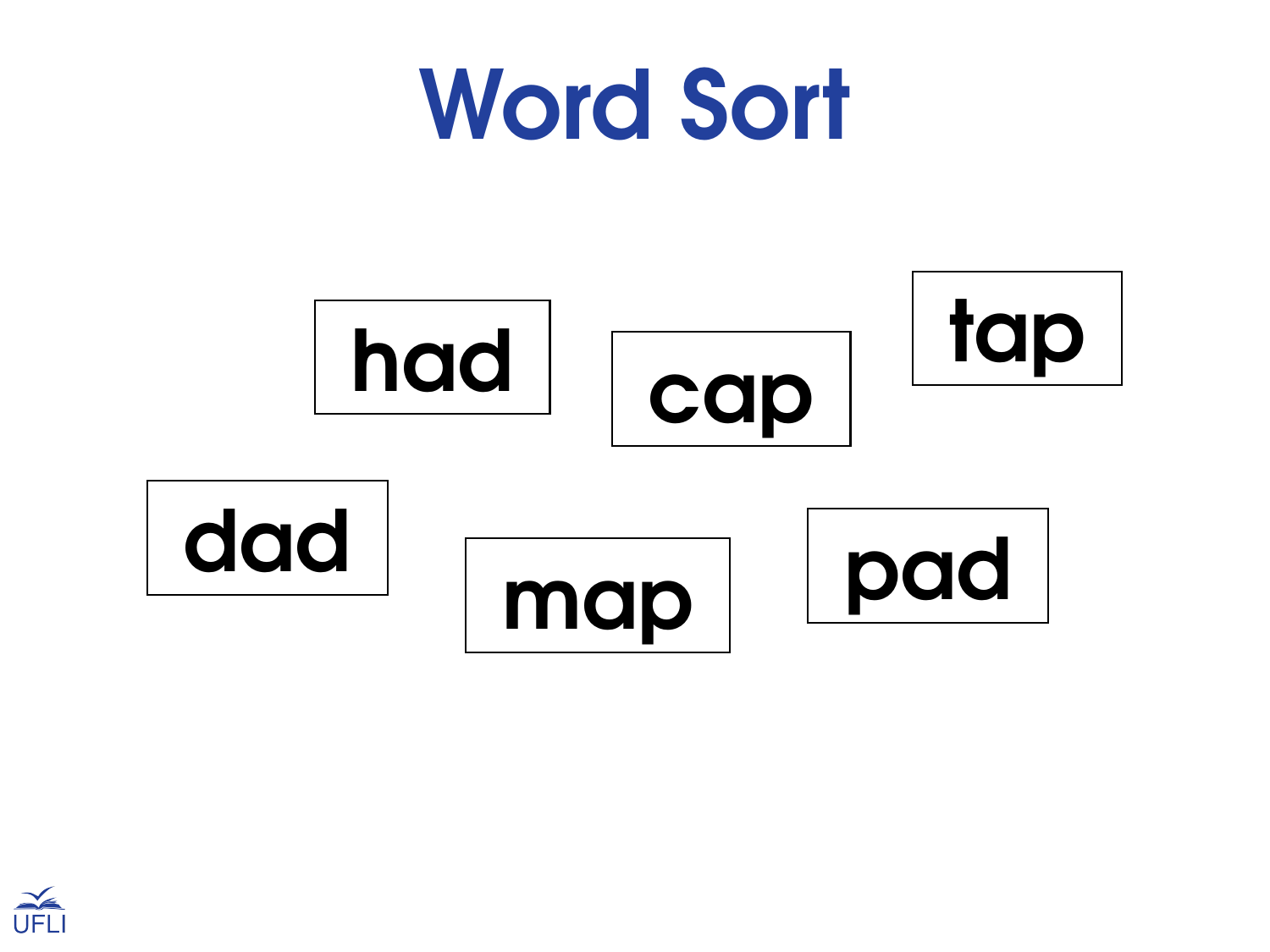

Word Sort
 tap
 had
 cap
 dad
 pad
 map